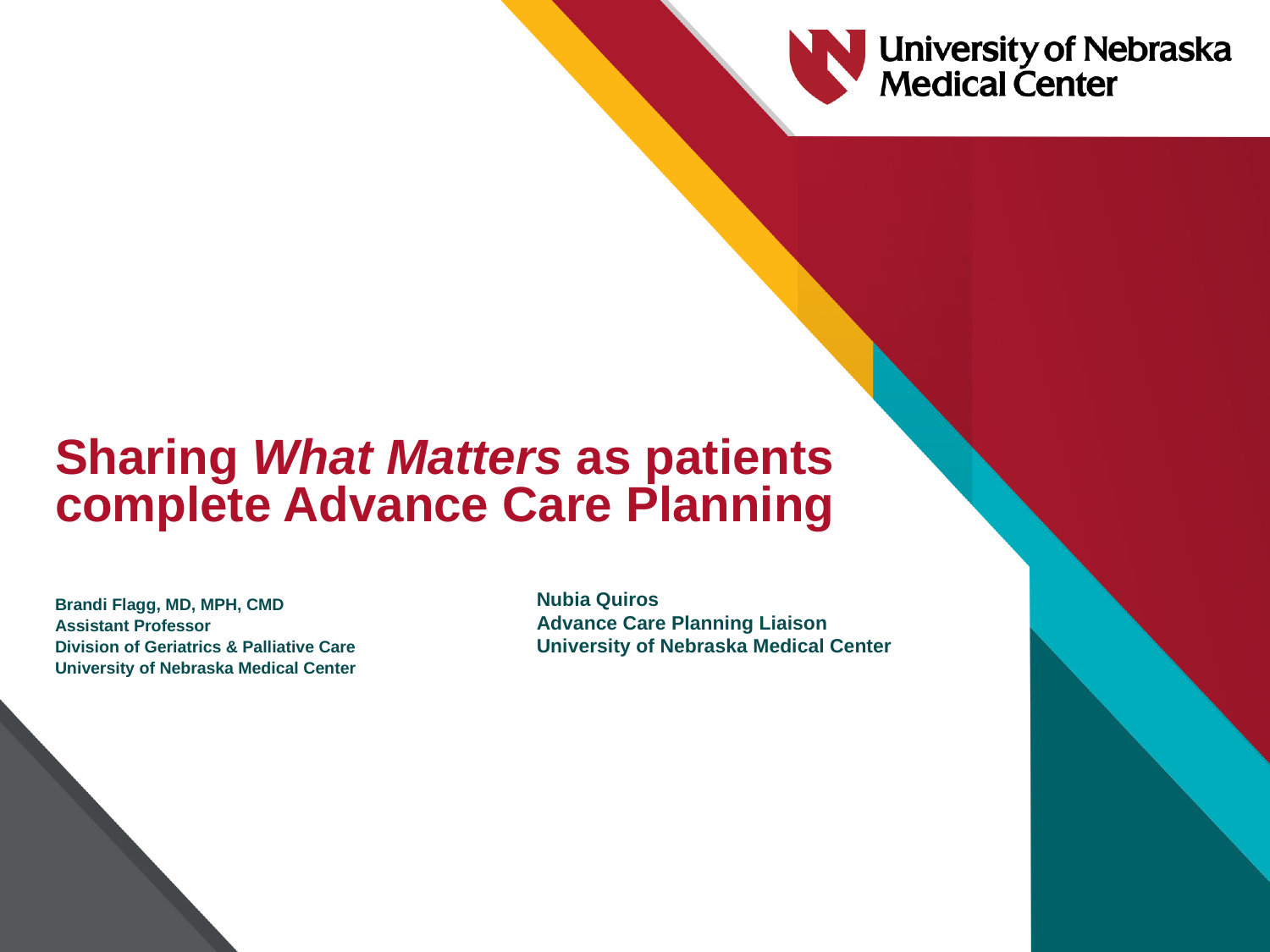

# Sharing What Matters as patients complete Advance Care Planning
Nubia Quiros
Advance Care Planning Liaison
University of Nebraska Medical Center
Brandi Flagg, MD, MPH, CMD
Assistant Professor
Division of Geriatrics & Palliative Care
University of Nebraska Medical Center